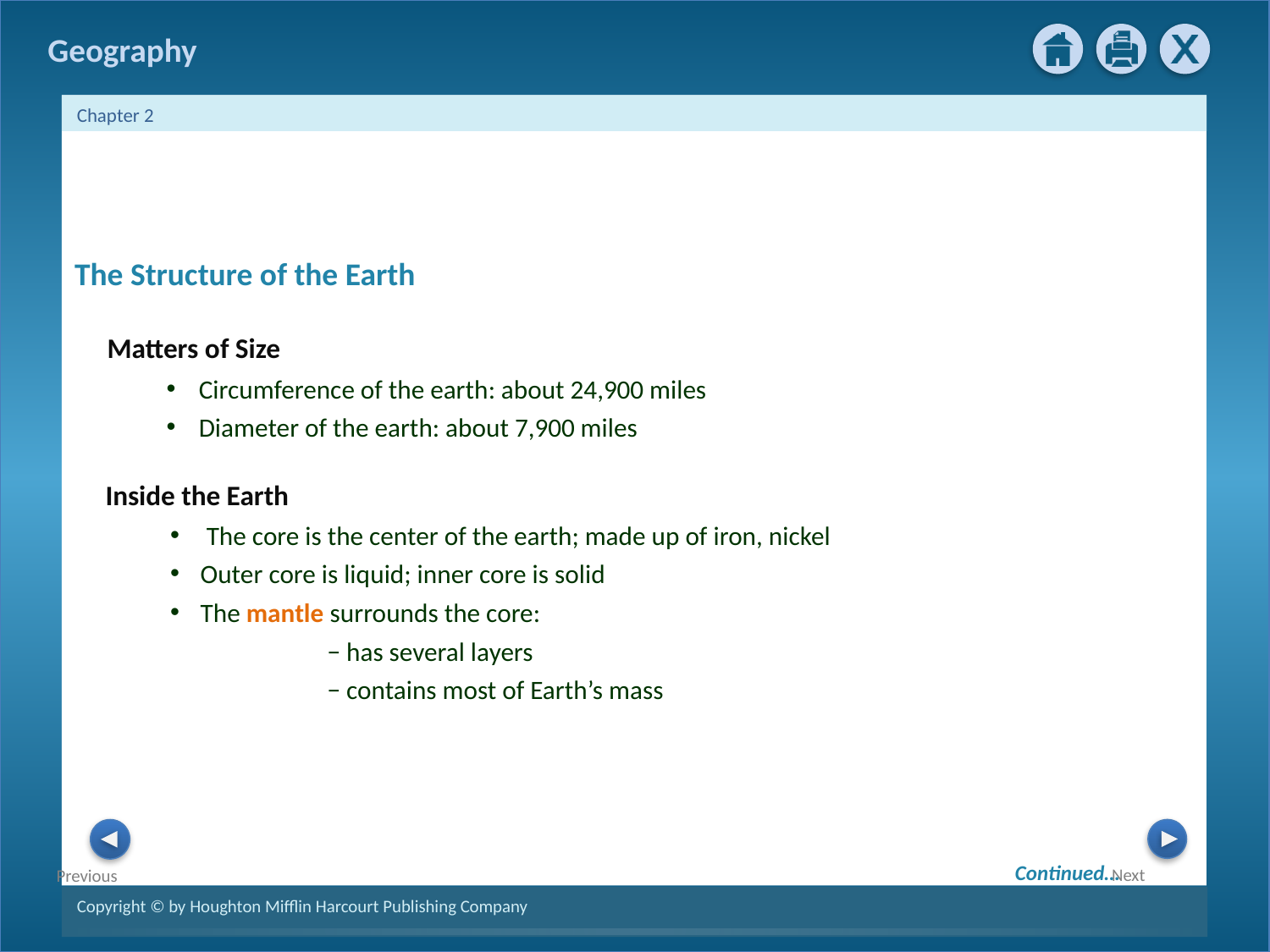

1
The Structure of the Earth

Matters of Size
Circumference of the earth: about 24,900 miles
Diameter of the earth: about 7,900 miles
Inside the Earth
 The core is the center of the earth; made up of iron, nickel
Outer core is liquid; inner core is solid
The mantle surrounds the core:
− has several layers
− contains most of Earth’s mass

Continued…